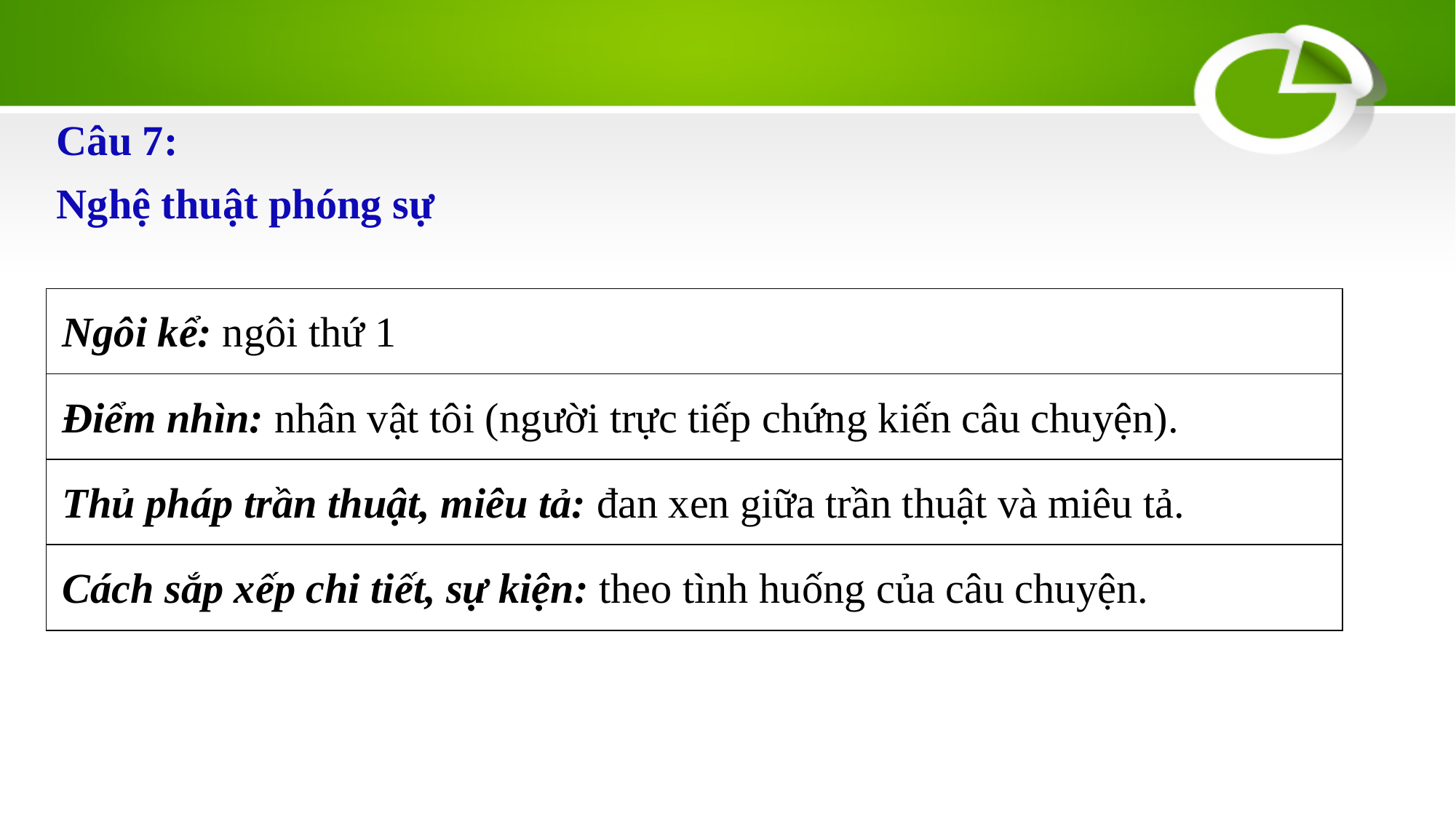

Câu 7:
Nghệ thuật phóng sự
| Ngôi kể: ngôi thứ 1 |
| --- |
| Điểm nhìn: nhân vật tôi (người trực tiếp chứng kiến câu chuyện). |
| Thủ pháp trần thuật, miêu tả: đan xen giữa trần thuật và miêu tả. |
| Cách sắp xếp chi tiết, sự kiện: theo tình huống của câu chuyện. |